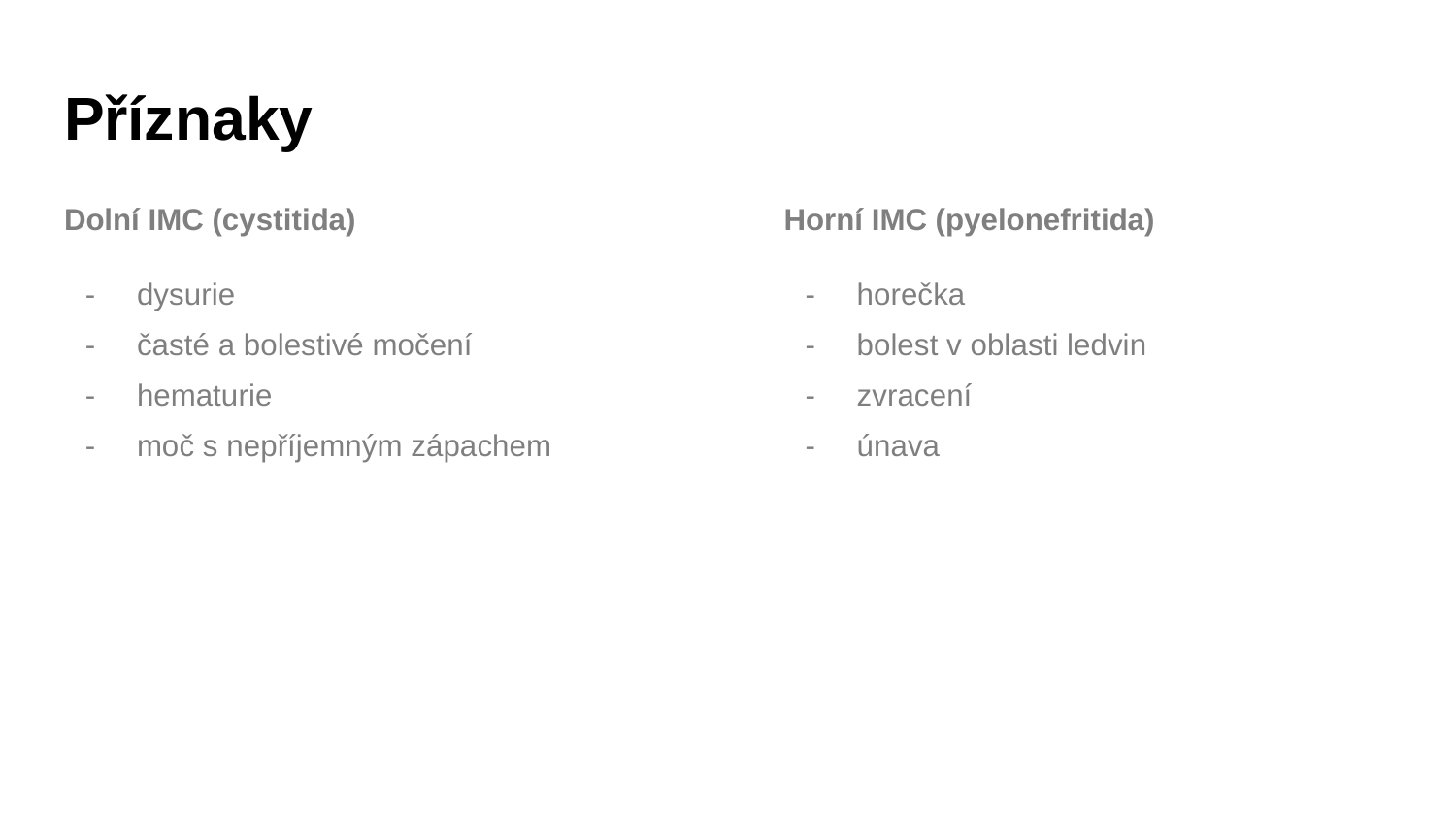

# Příznaky
Dolní IMC (cystitida)
dysurie
časté a bolestivé močení
hematurie
moč s nepříjemným zápachem
Horní IMC (pyelonefritida)
horečka
bolest v oblasti ledvin
zvracení
únava